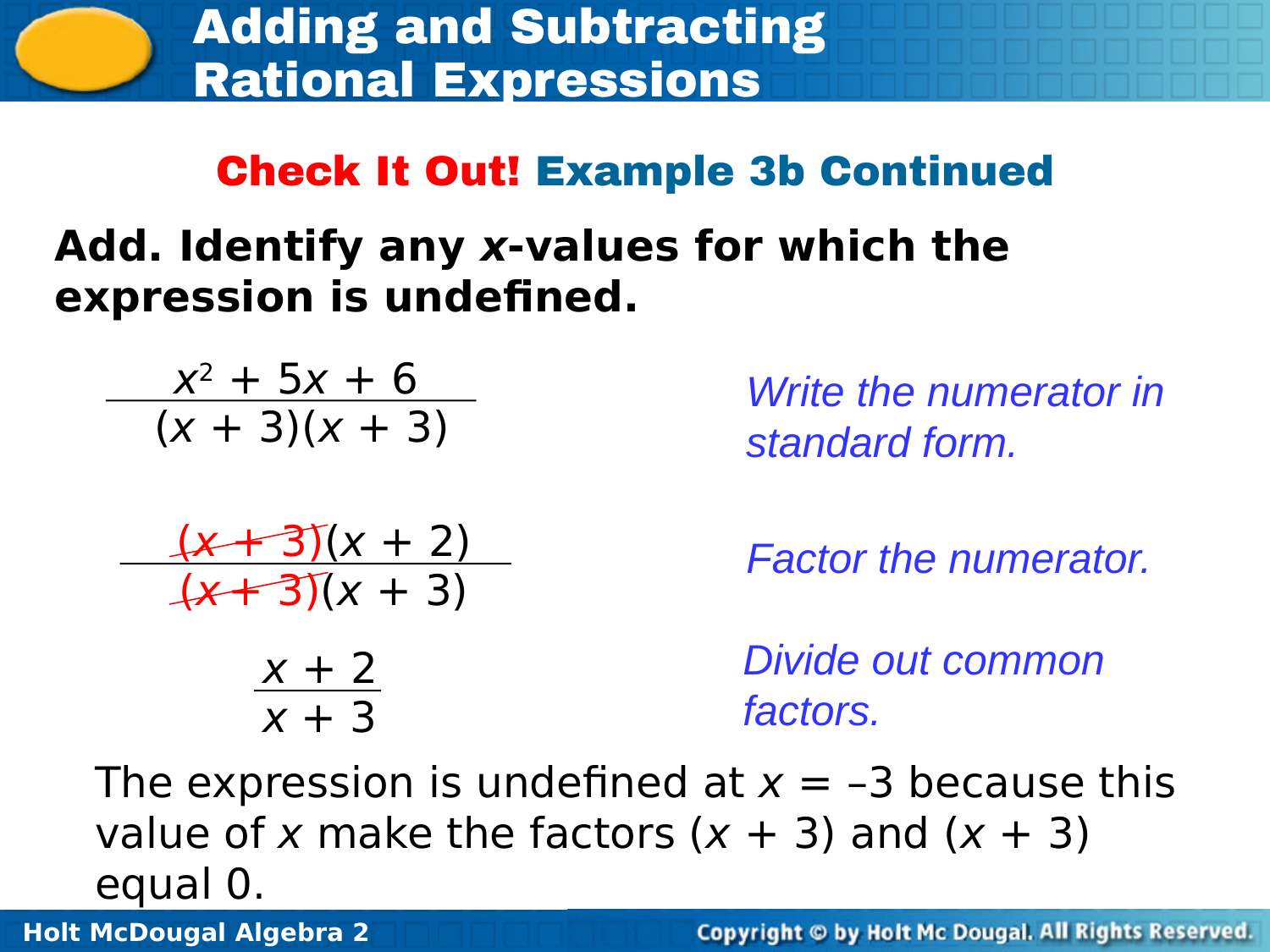

Check It Out! Example 3b Continued
Add. Identify any x-values for which the expression is undefined.
x2 + 5x + 6
(x + 3)(x + 3)

Write the numerator in standard form.
(x + 3)(x + 2)
(x + 3)(x + 3)

Factor the numerator.

Divide out common factors.
x + 2
x + 3

The expression is undefined at x = –3 because this value of x make the factors (x + 3) and (x + 3) equal 0.